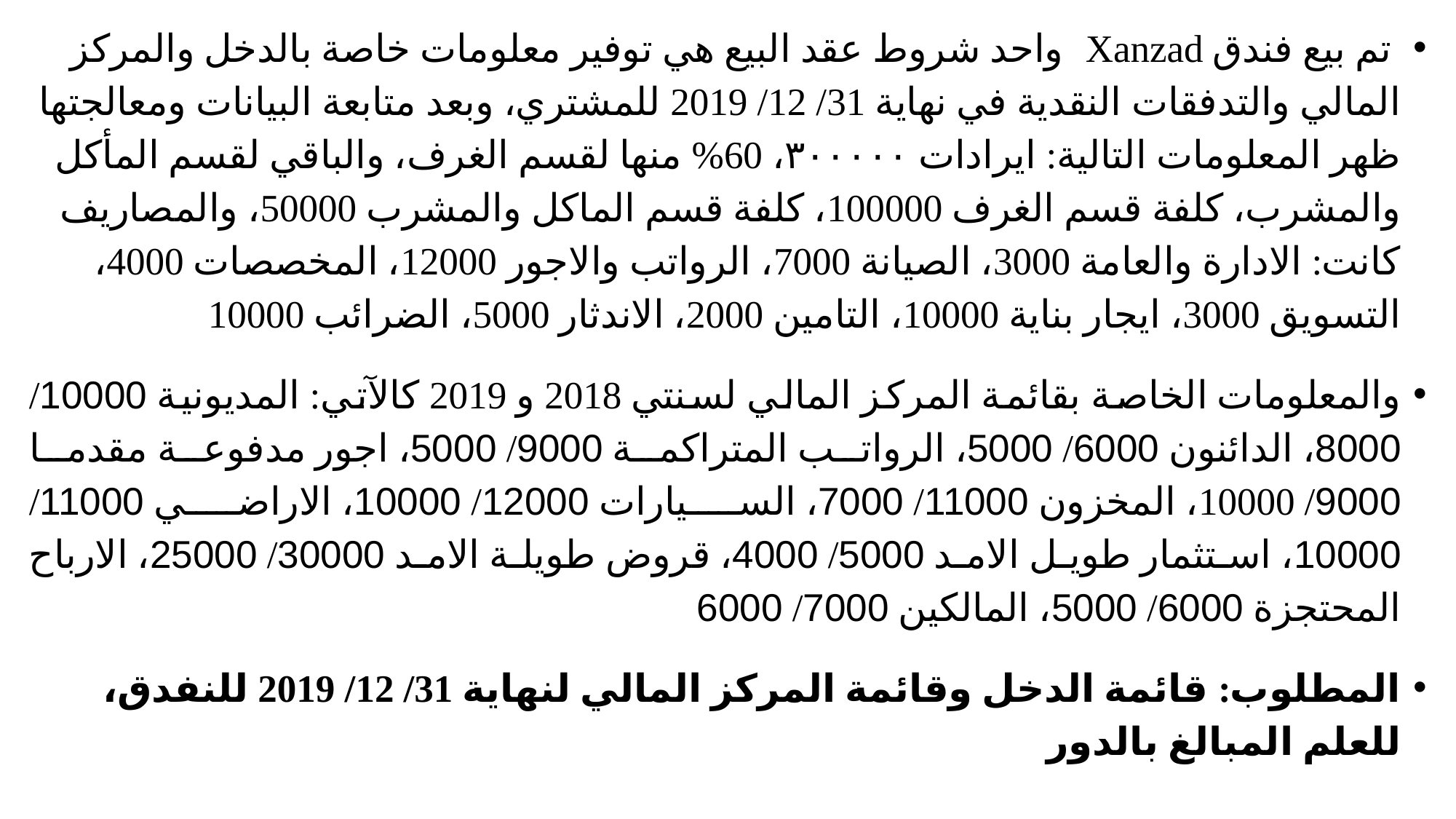

تم بيع فندق Xanzad  واحد شروط عقد البيع هي توفير معلومات خاصة بالدخل والمركز المالي والتدفقات النقدية في نهاية 31/ 12/ 2019 للمشتري، وبعد متابعة البيانات ومعالجتها ظهر المعلومات التالية: ايرادات ٣٠٠٠٠٠، 60% منها لقسم الغرف، والباقي لقسم المأكل والمشرب، كلفة قسم الغرف 100000، كلفة قسم الماكل والمشرب 50000، والمصاريف كانت: الادارة والعامة 3000، الصيانة 7000، الرواتب والاجور 12000، المخصصات 4000، التسويق 3000، ايجار بناية 10000، التامين 2000، الاندثار 5000، الضرائب 10000
والمعلومات الخاصة بقائمة المركز المالي لسنتي 2018 و 2019 كالآتي: المديونية 10000/ 8000، الدائنون 6000/ 5000، الرواتب المتراكمة 9000/ 5000، اجور مدفوعة مقدما 9000/ 10000، المخزون 11000/ 7000، السيارات 12000/ 10000، الاراضي 11000/ 10000، استثمار طويل الامد 5000/ 4000، قروض طويلة الامد 30000/ 25000، الارباح المحتجزة 6000/ 5000، المالكين 7000/ 6000
المطلوب: قائمة الدخل وقائمة المركز المالي لنهاية 31/ 12/ 2019 للنفدق، للعلم المبالغ بالدور